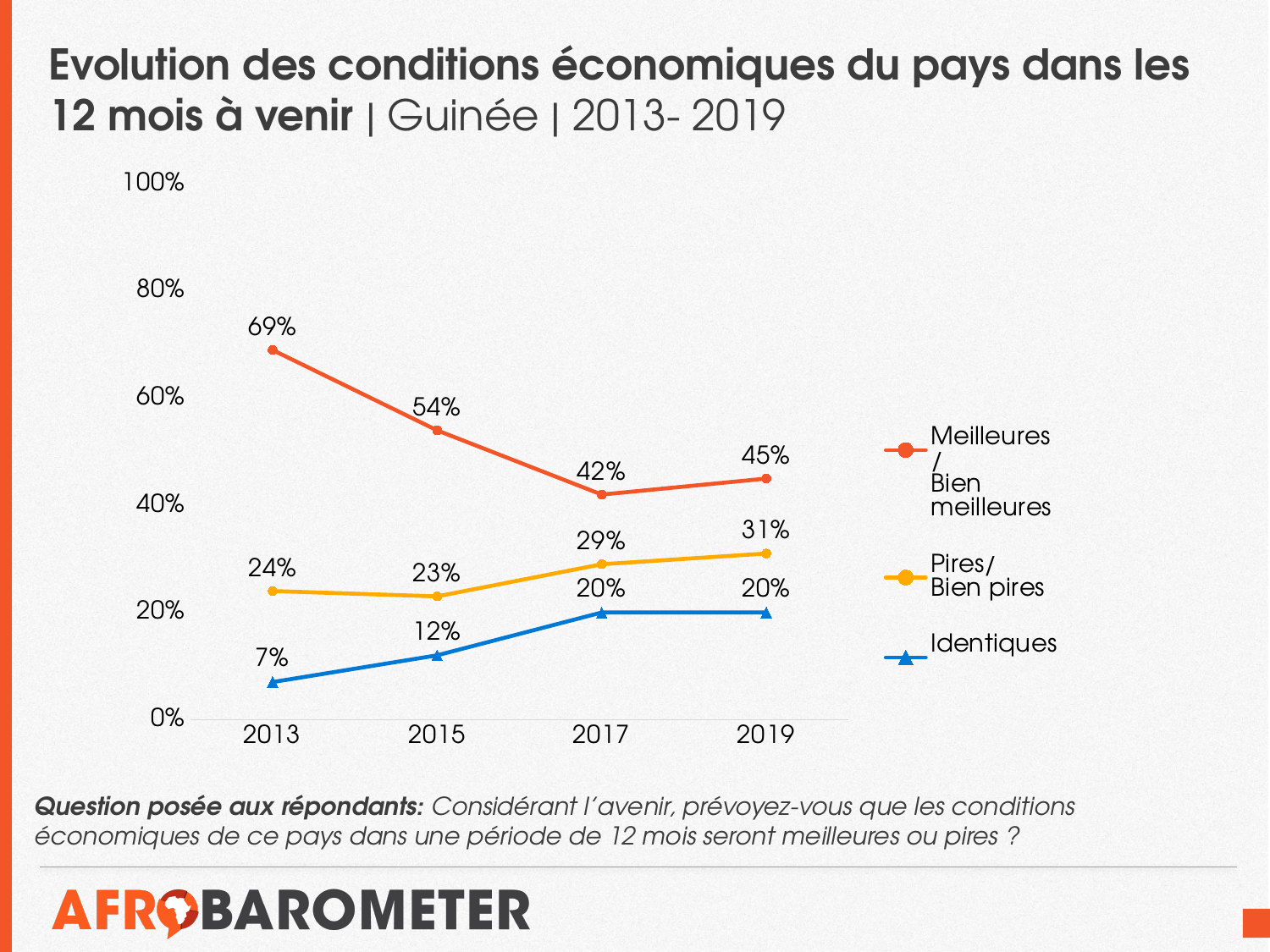

# Evolution des conditions économiques du pays dans les 12 mois à venir | Guinée | 2013- 2019

### Chart

| Category | Meilleures/
Bien meilleures | Pires/
Bien pires | Identiques |
|---|---|---|---|
| 2013 | 0.69 | 0.24 | 0.07 |
| 2015 | 0.54 | 0.23 | 0.12 |
| 2017 | 0.42 | 0.29 | 0.2 |
| 2019 | 0.45 | 0.31 | 0.2 |
Question posée aux répondants: Considérant l’avenir, prévoyez-vous que les conditions économiques de ce pays dans une période de 12 mois seront meilleures ou pires ?